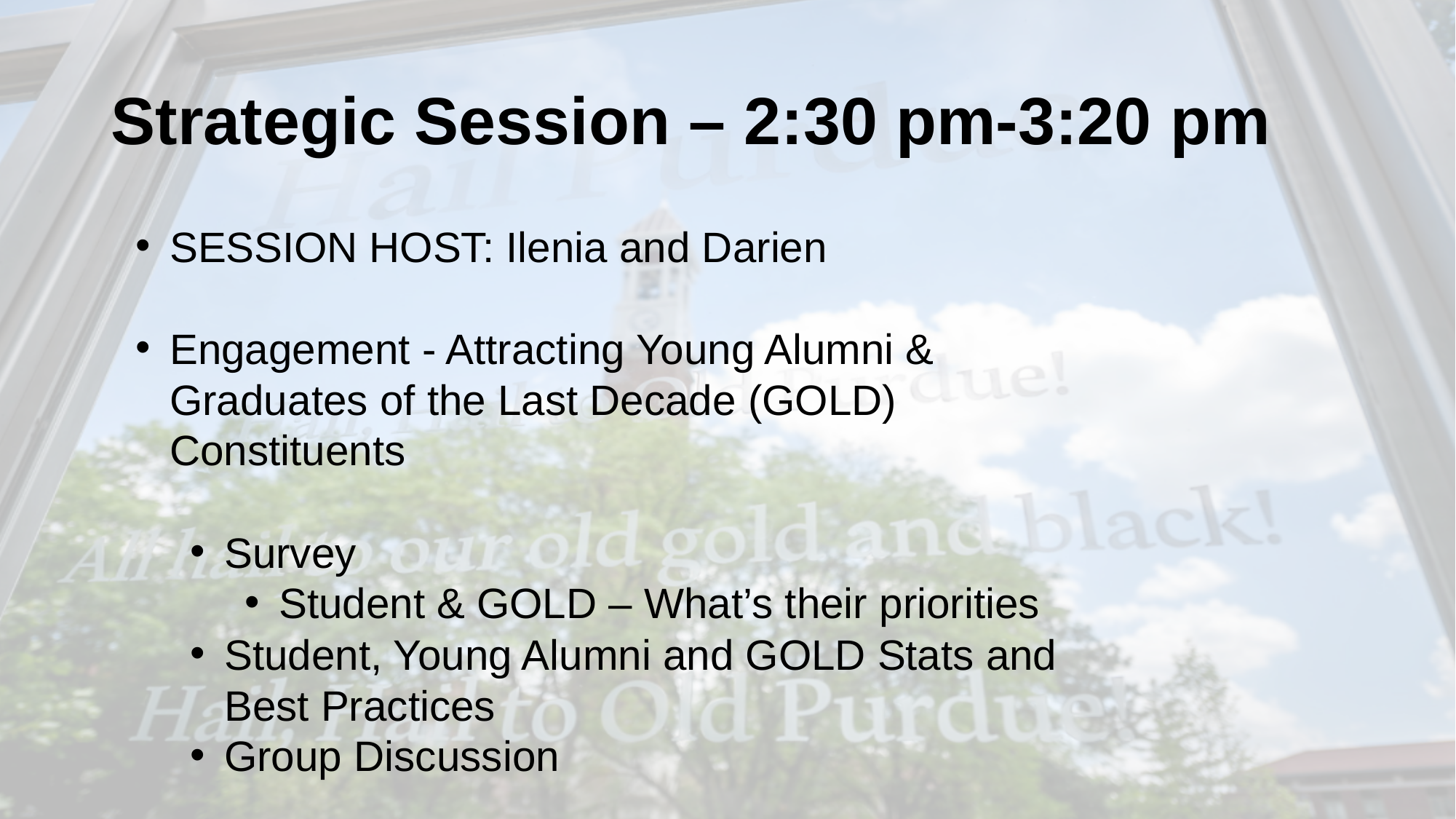

Strategic Session – 2:30 pm-3:20 pm
SESSION HOST: Ilenia and Darien

Engagement - Attracting Young Alumni & Graduates of the Last Decade (GOLD) Constituents

Survey
Student & GOLD – What’s their priorities
Student, Young Alumni and GOLD Stats and Best Practices
Group Discussion